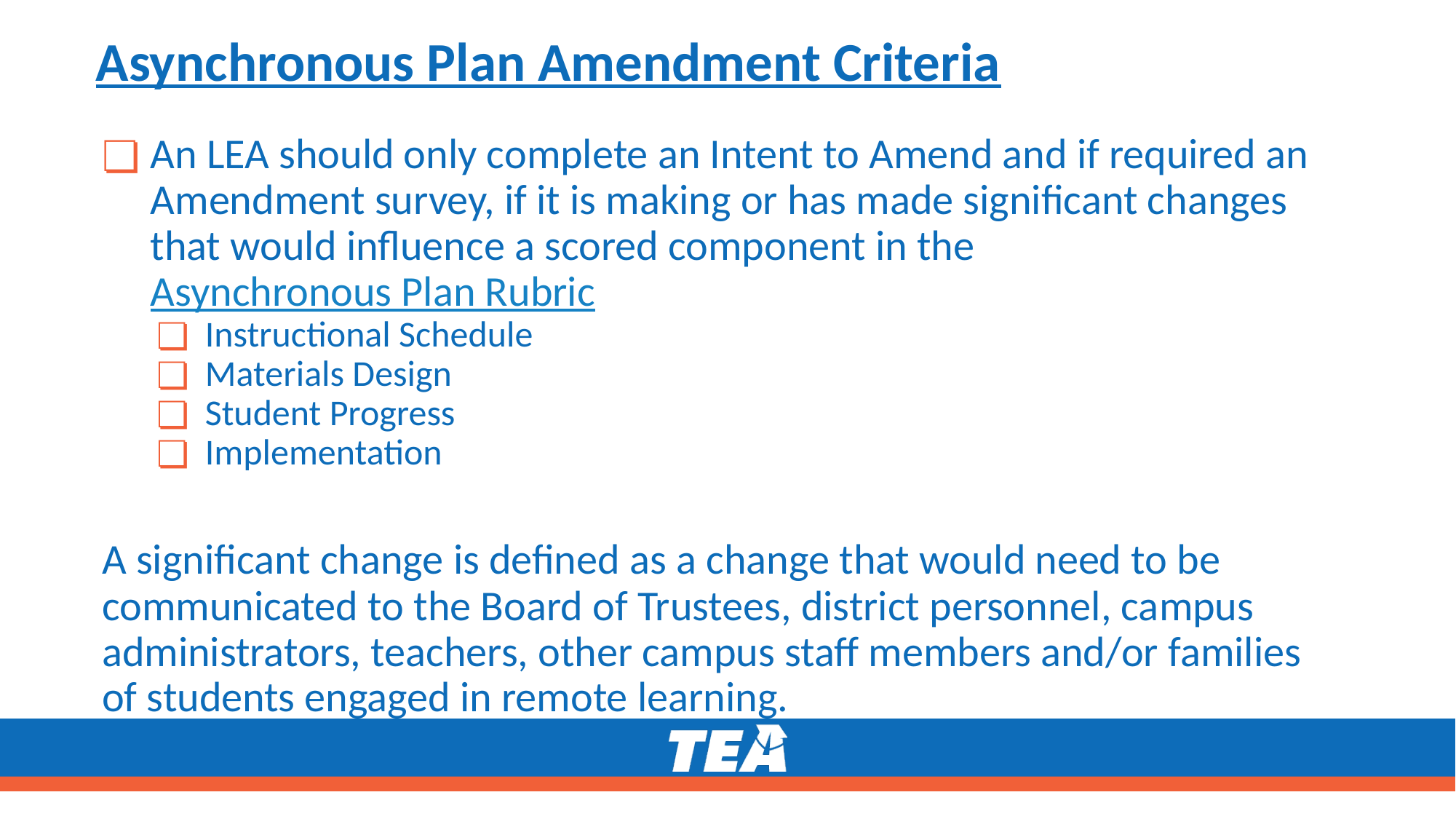

# Asynchronous Plan Amendment Criteria
An LEA should only complete an Intent to Amend and if required an Amendment survey, if it is making or has made significant changes that would influence a scored component in the Asynchronous Plan Rubric
Instructional Schedule
Materials Design
Student Progress
Implementation

A significant change is defined as a change that would need to be communicated to the Board of Trustees, district personnel, campus administrators, teachers, other campus staff members and/or families of students engaged in remote learning.